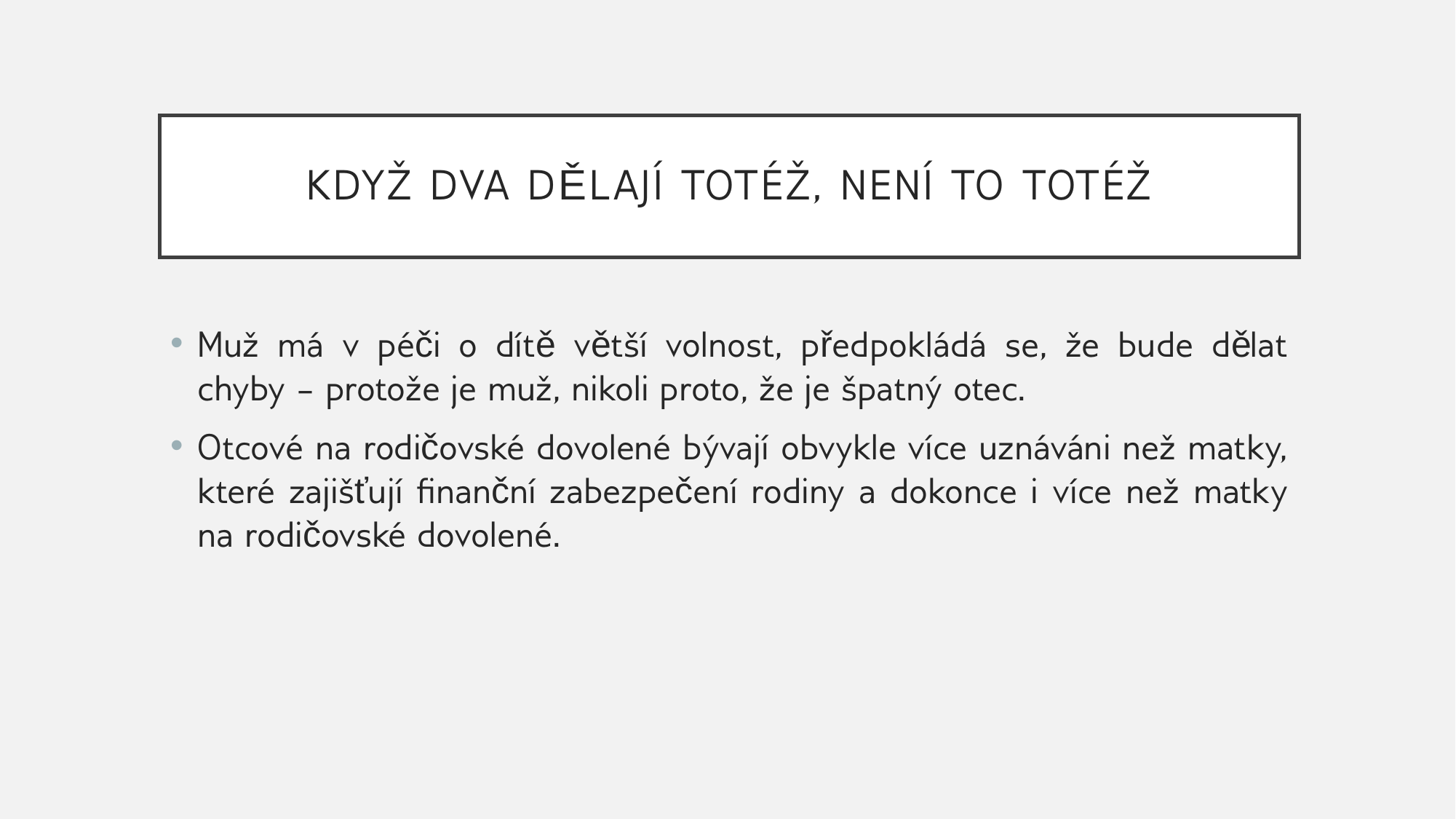

# Když dva dělají totéž, není to totéž
Muž má v péči o dítě větší volnost, předpokládá se, že bude dělat chyby – protože je muž, nikoli proto, že je špatný otec.
Otcové na rodičovské dovolené bývají obvykle více uznáváni než matky, které zajišťují finanční zabezpečení rodiny a dokonce i více než matky na rodičovské dovolené.